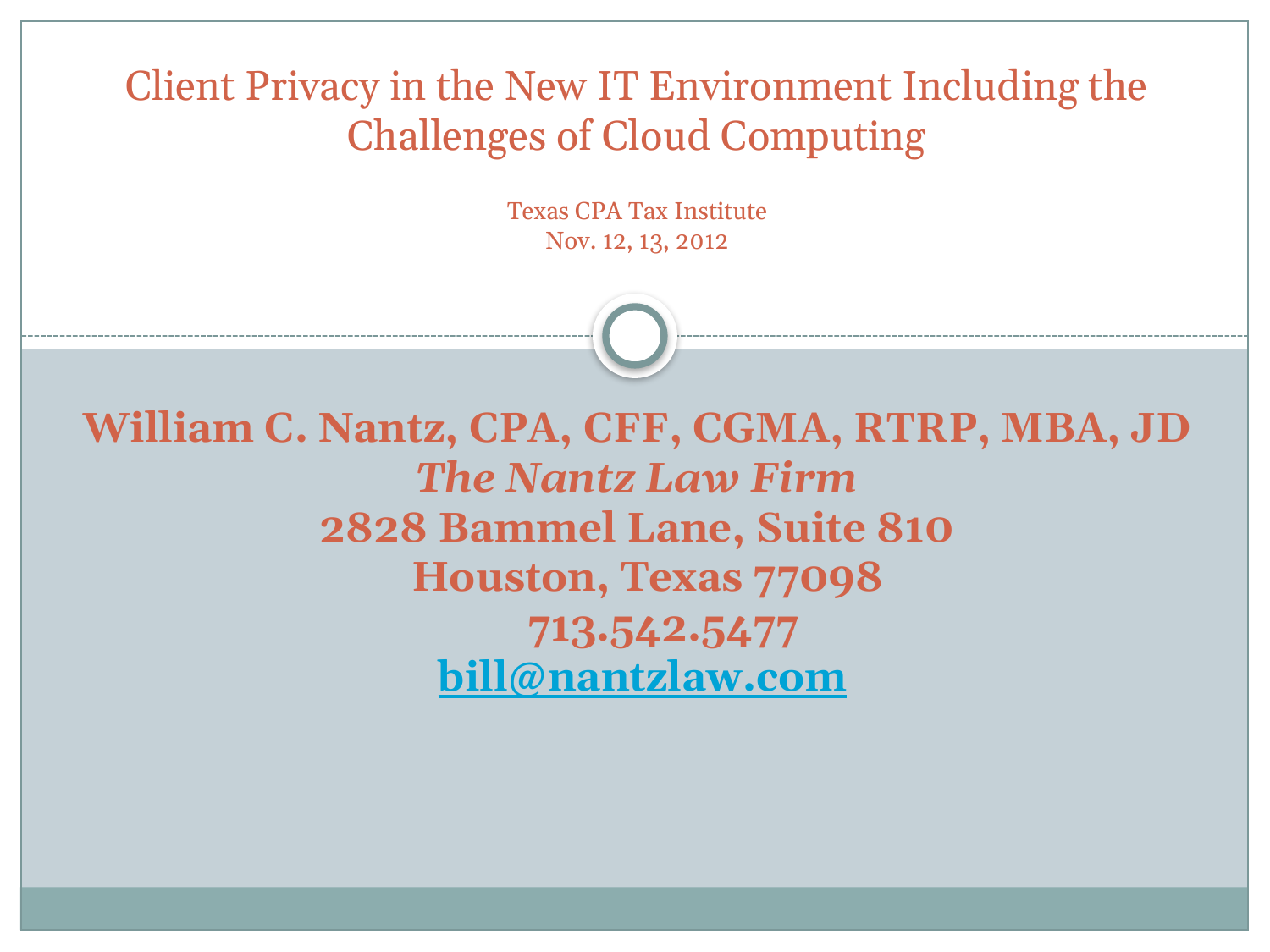

# Client Privacy in the New IT Environment Including the Challenges of Cloud Computing Texas CPA Tax Institute Nov. 12, 13, 2012 William C. Nantz, CPA, CFF, CGMA, RTRP, MBA, JD The Nantz Law Firm 2828 Bammel Lane, Suite 810 Houston, Texas 77098 713.542.5477 bill@nantzlaw.com